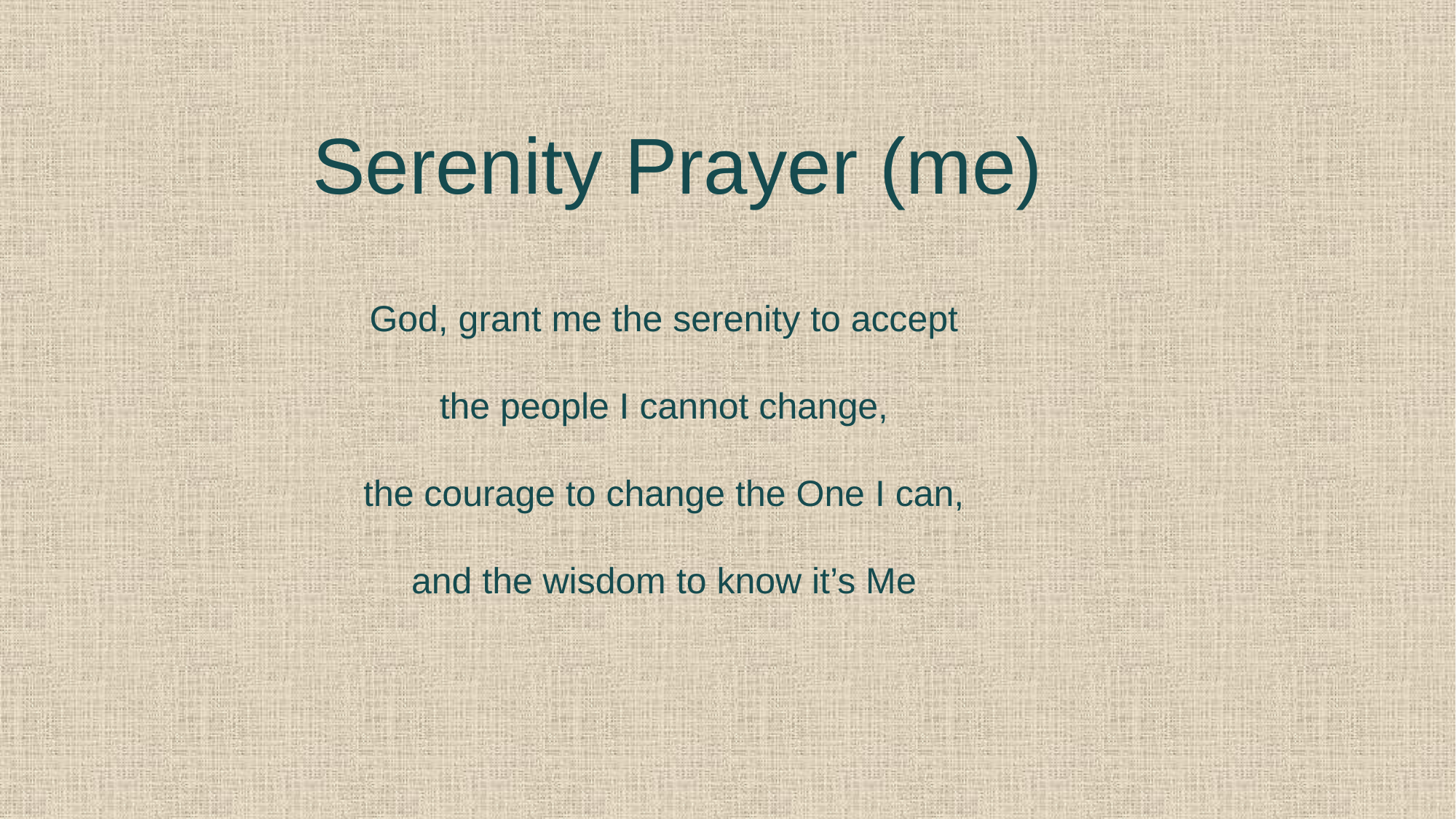

# Serenity Prayer (me)
God, grant me the serenity to accept
the people I cannot change,
the courage to change the One I can,
and the wisdom to know it’s Me